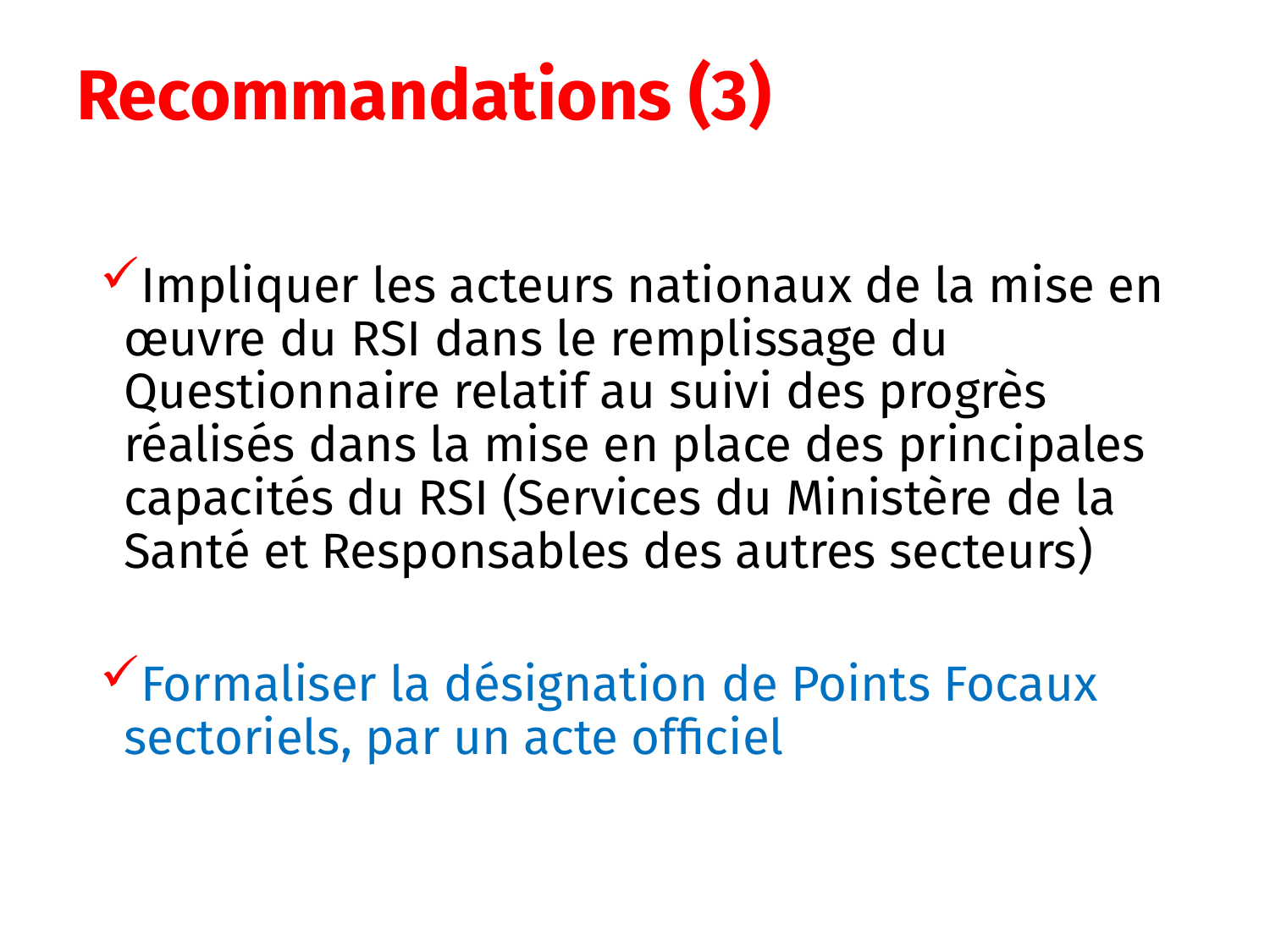

# Recommandations (3)
Impliquer les acteurs nationaux de la mise en œuvre du RSI dans le remplissage du Questionnaire relatif au suivi des progrès réalisés dans la mise en place des principales capacités du RSI (Services du Ministère de la Santé et Responsables des autres secteurs)

Formaliser la désignation de Points Focaux sectoriels, par un acte officiel